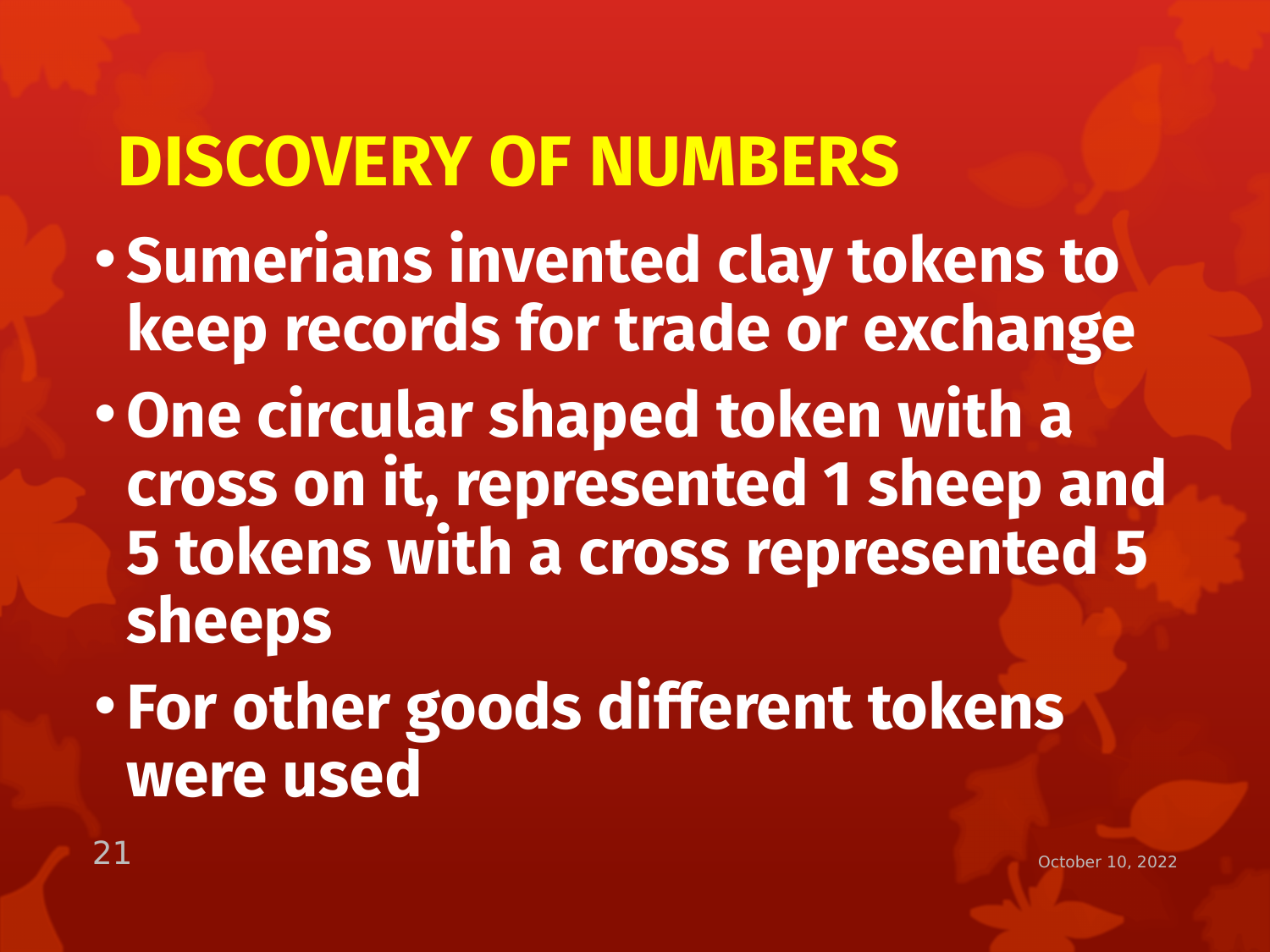

# DISCOVERY OF NUMBERS
Sumerians invented clay tokens to keep records for trade or exchange
One circular shaped token with a cross on it, represented 1 sheep and 5 tokens with a cross represented 5 sheeps
For other goods different tokens were used

21
October 10, 2022